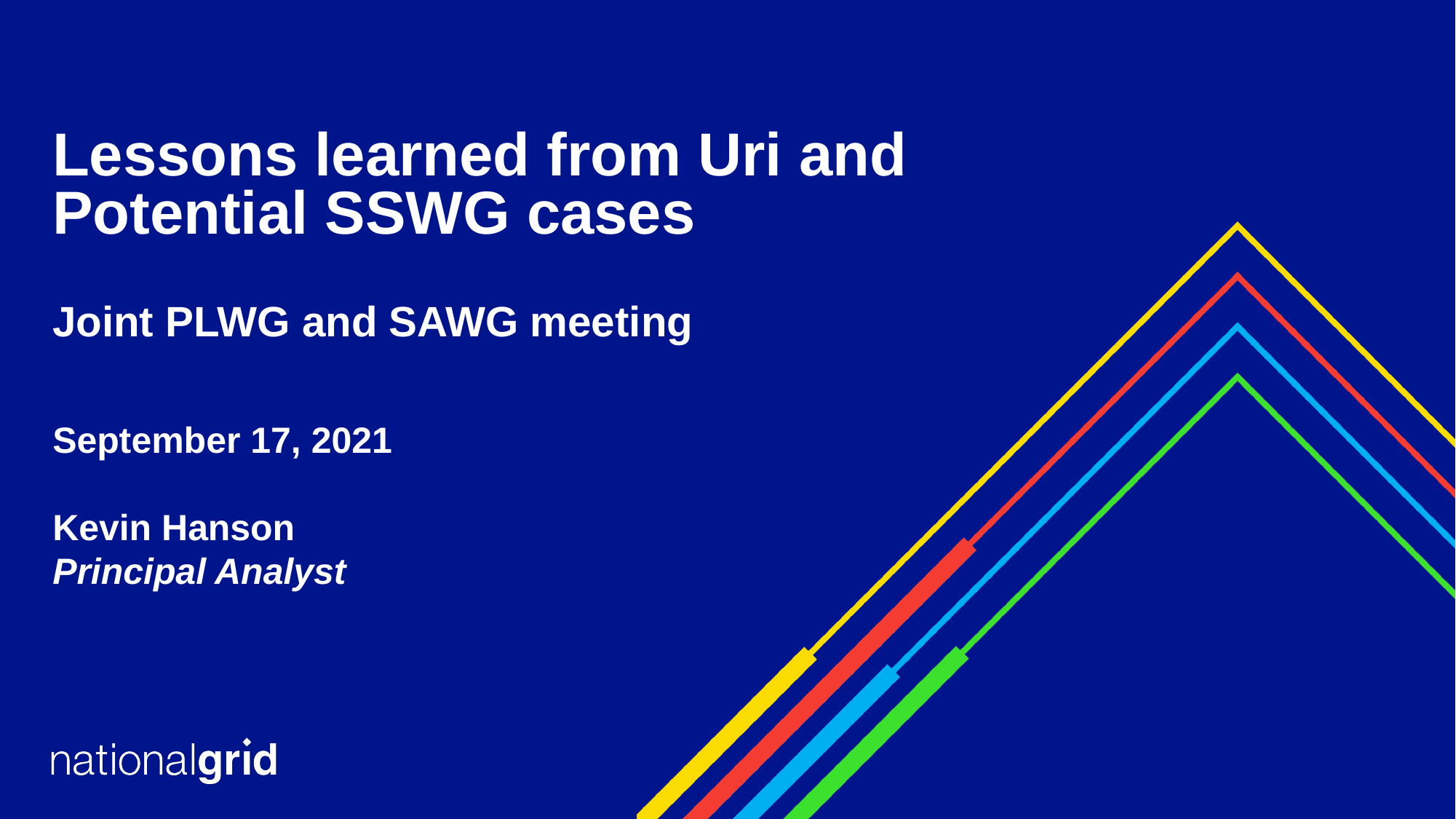

# Lessons learned from Uri and Potential SSWG cases Joint PLWG and SAWG meeting
September 17, 2021

Kevin Hanson
Principal Analyst